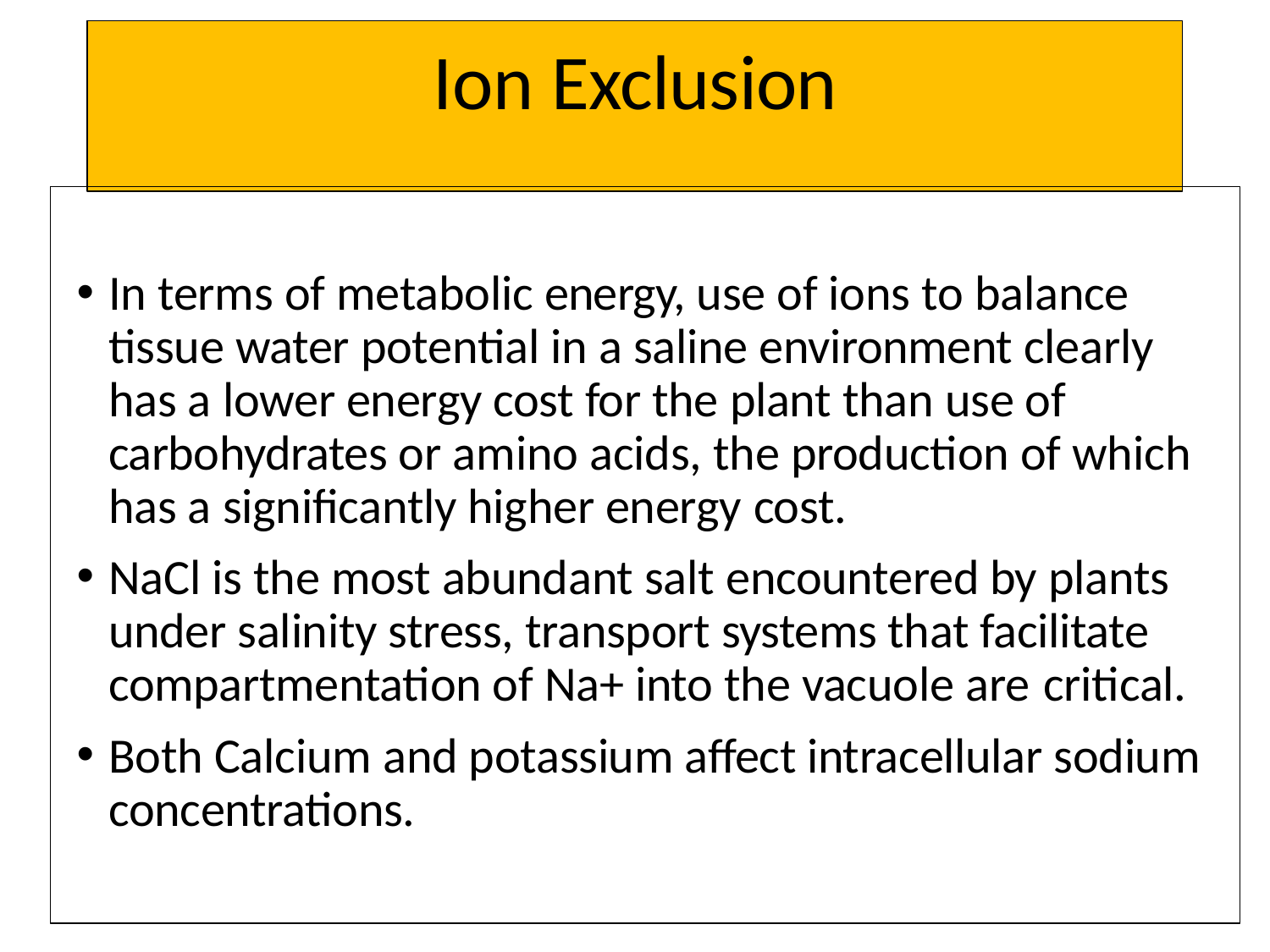

# Ion Exclusion

In terms of metabolic energy, use of ions to balance  tissue water potential in a saline environment clearly  has a lower energy cost for the plant than use of  carbohydrates or amino acids, the production of which  has a significantly higher energy cost.
NaCl is the most abundant salt encountered by plants  under salinity stress, transport systems that facilitate  compartmentation of Na+ into the vacuole are critical.
Both Calcium and potassium affect intracellular sodium  concentrations.